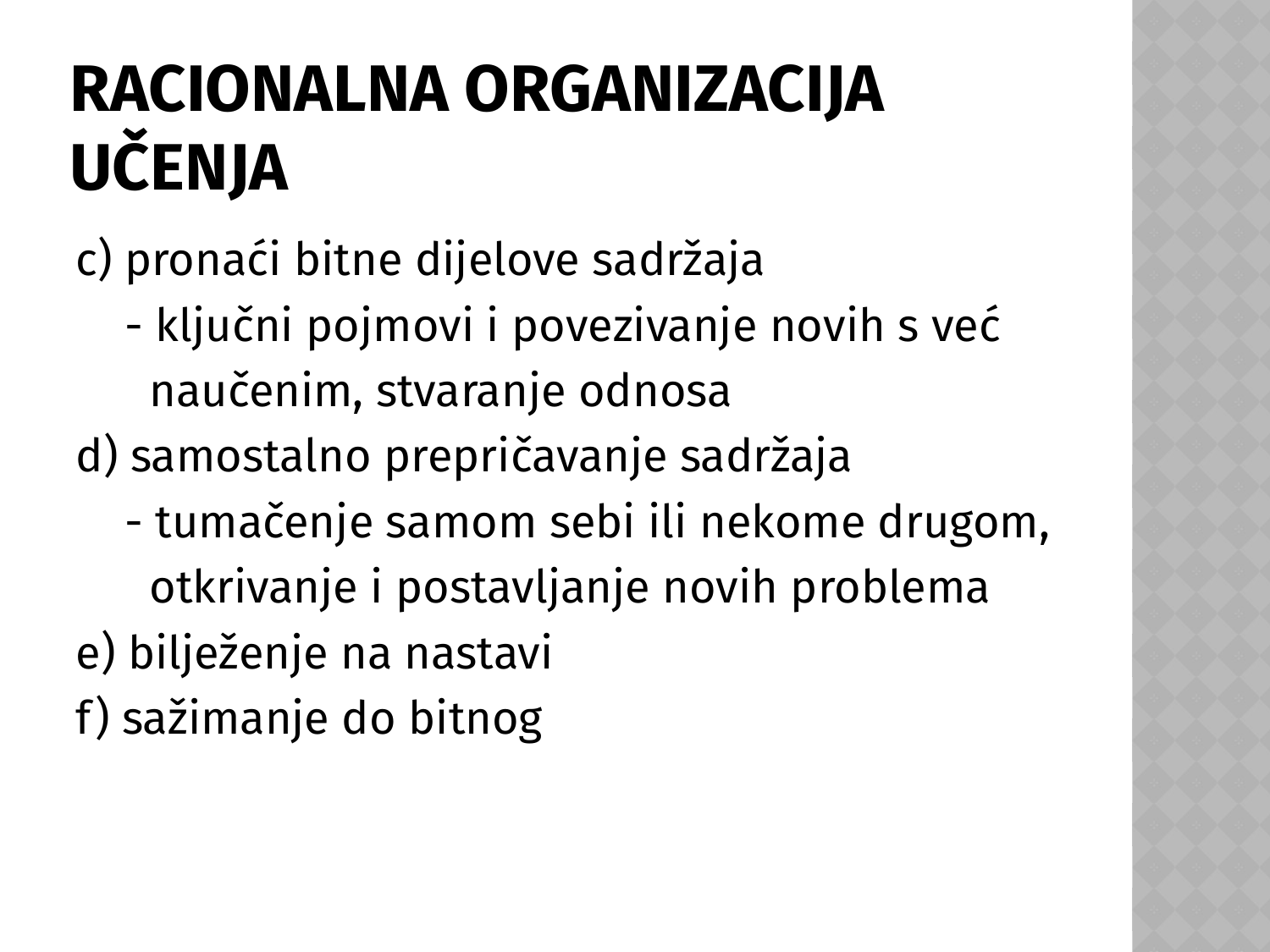

# RACIONALNA ORGANIZACIJA UČENJA
c) pronaći bitne dijelove sadržaja
    - ključni pojmovi i povezivanje novih s već
      naučenim, stvaranje odnosa
d) samostalno prepričavanje sadržaja
    - tumačenje samom sebi ili nekome drugom,
      otkrivanje i postavljanje novih problema
e) bilježenje na nastavi
f) sažimanje do bitnog